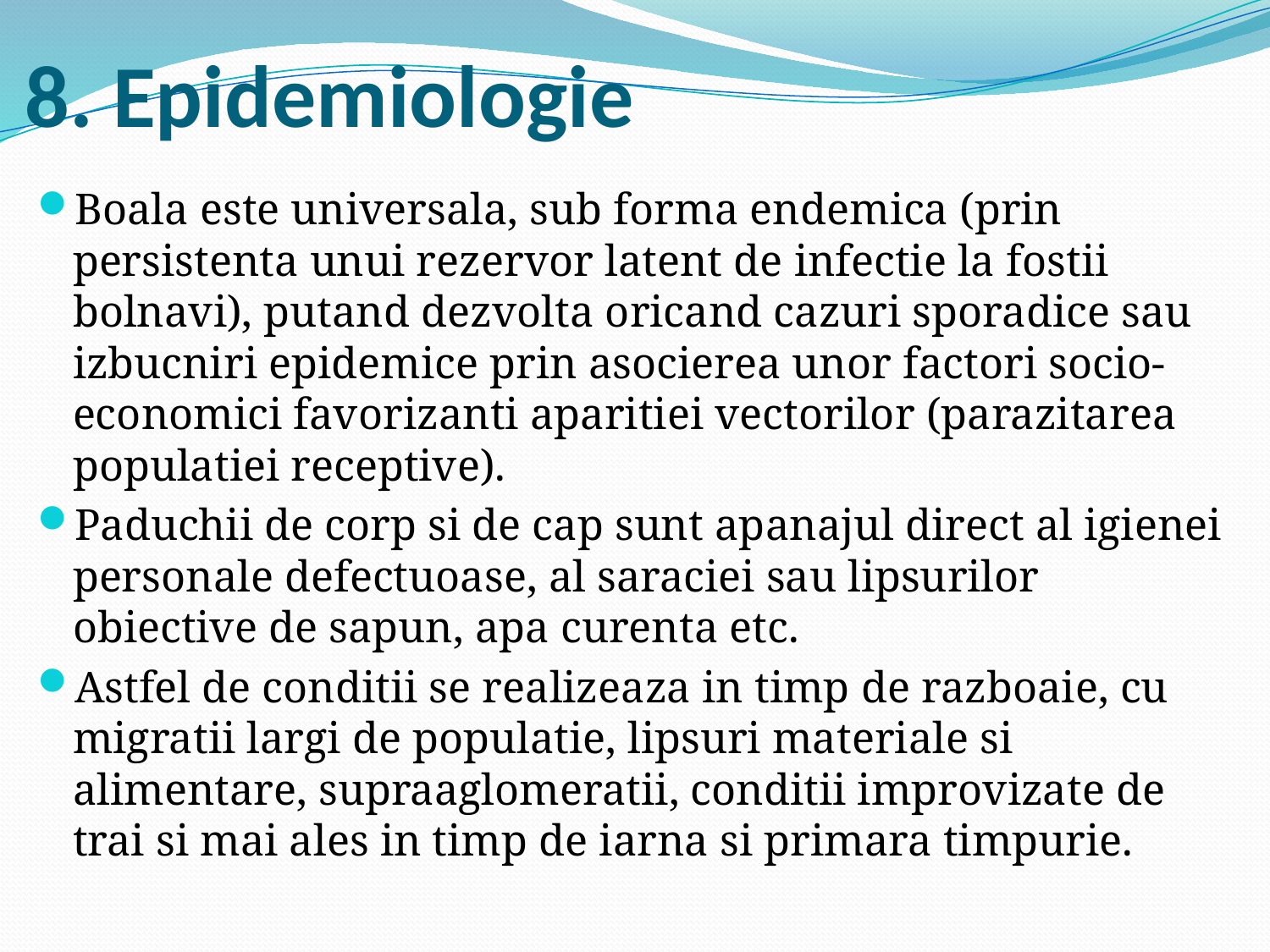

# 8. Epidemiologie
Boala este universala, sub forma endemica (prin persistenta unui rezervor latent de infectie la fostii bolnavi), putand dezvolta oricand cazuri sporadice sau izbucniri epidemice prin asocierea unor factori socio-economici favorizanti aparitiei vectorilor (parazitarea populatiei receptive).
Paduchii de corp si de cap sunt apanajul direct al igienei personale defectuoase, al saraciei sau lipsurilor obiective de sapun, apa curenta etc.
Astfel de conditii se realizeaza in timp de razboaie, cu migratii largi de populatie, lipsuri materiale si alimentare, supraaglomeratii, conditii improvizate de trai si mai ales in timp de iarna si primara timpurie.